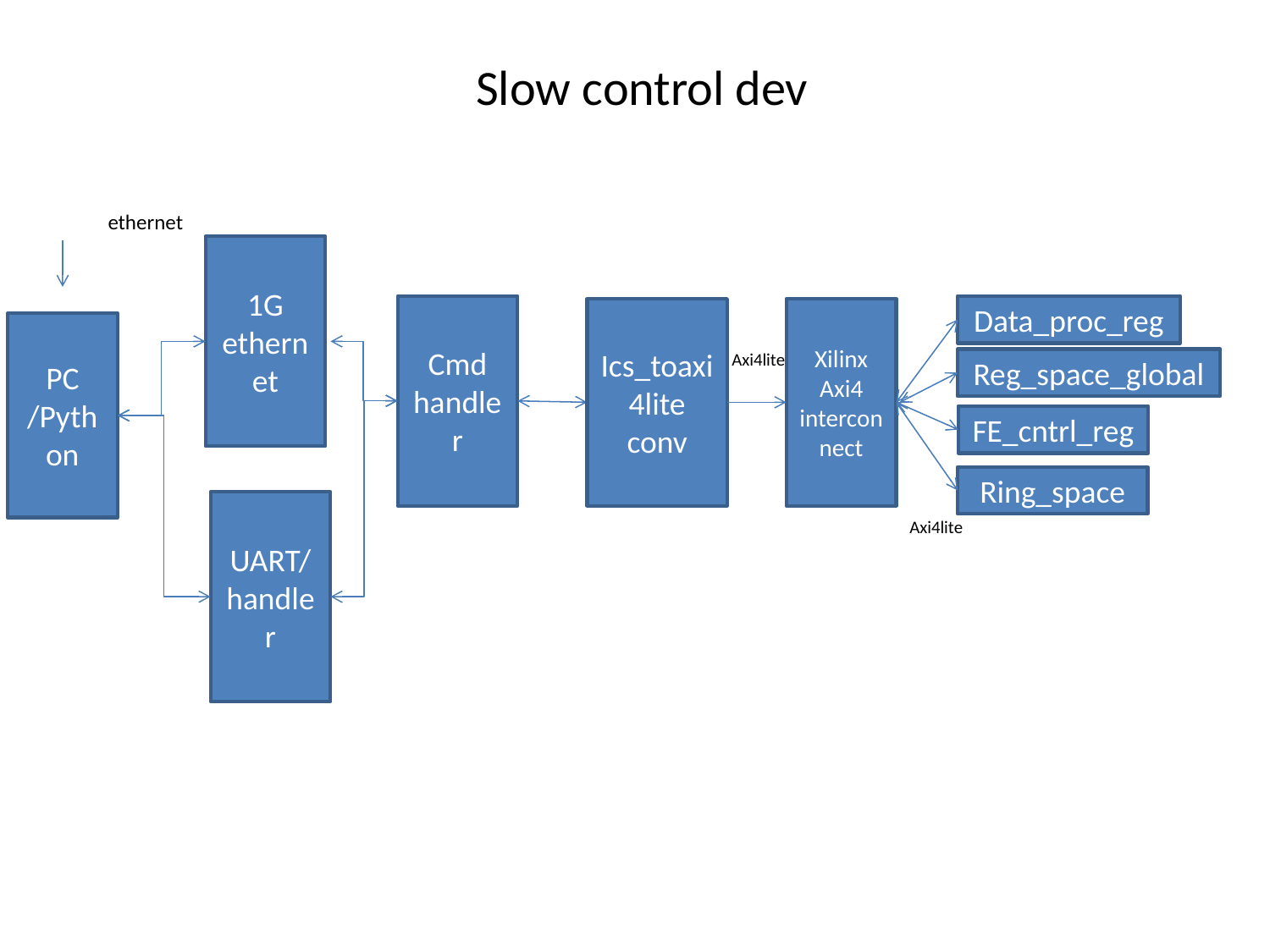

Slow control dev
ethernet
1G ethernet
Cmd handler
Data_proc_reg
Ics_toaxi4lite conv
Xilinx Axi4 interconnect
PC /Python
Axi4lite
Reg_space_global
FE_cntrl_reg
Ring_space
UART/handler
Axi4lite